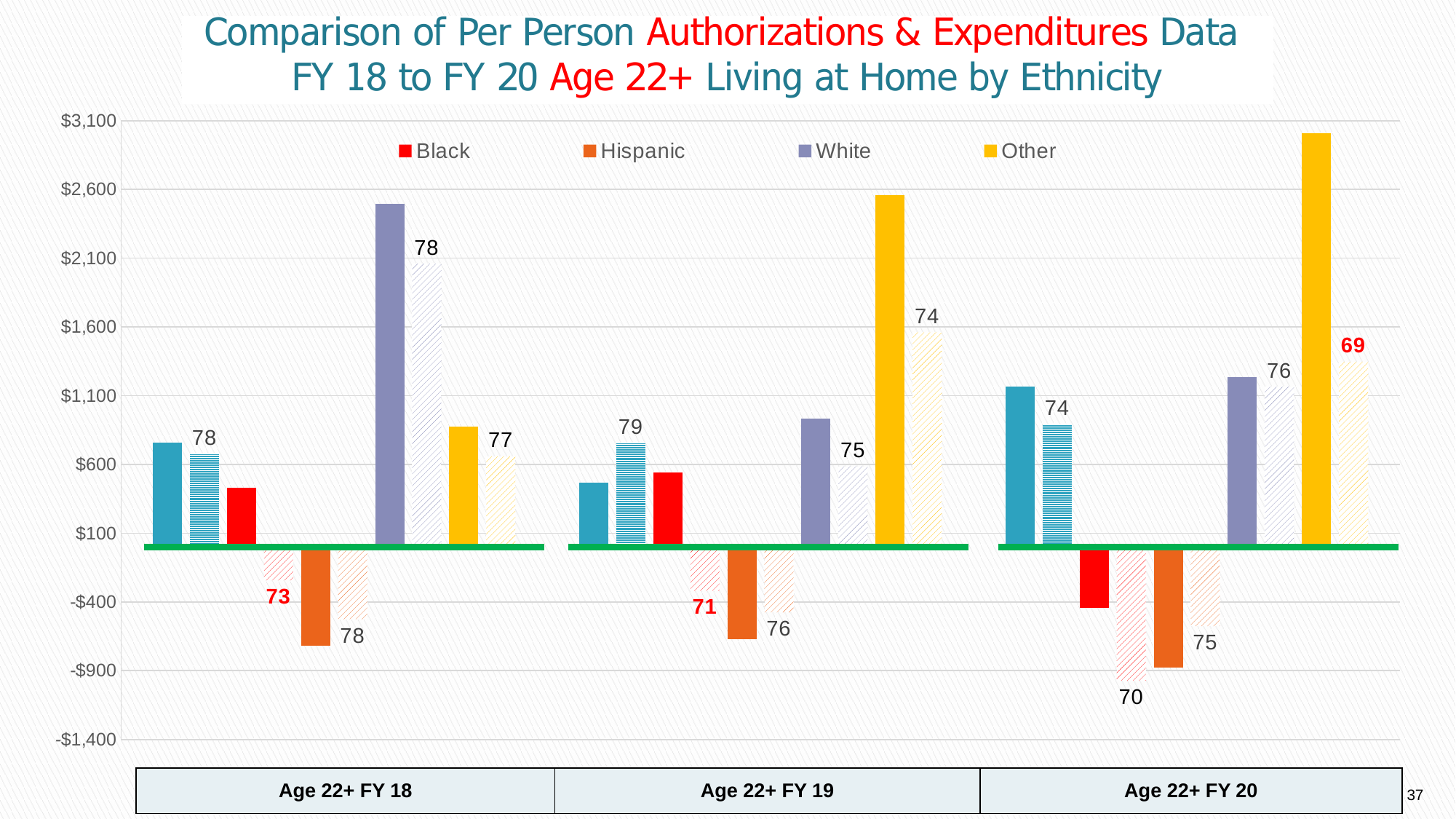

Comparison of Per Person Authorizations & Expenditures Data
FY 18 to FY 20 Age 22+ Living at Home by Ethnicity

### Chart

| Category | Asian | Asian E | Black | Black/African American E | Hispanic | Hispanic E | White | White E | Other | Other E |
|---|---|---|---|---|---|---|---|---|---|---|
| Age 22+ FY 18 | 758.1499999999996 | 677.3999999999996 | 429.84000000000015 | -242.79999999999927 | -719.5100000000002 | -525.9099999999999 | 2495.09 | 2060.5499999999993 | 877.6100000000006 | 659.0 |
| Age 22+ FY 19 | 465.8099999999995 | 757.3999999999996 | 540.8700000000008 | -319.0400000000009 | -673.3099999999995 | -476.2900000000009 | 931.9300000000003 | 586.2199999999993 | 2560.1899999999987 | 1561.7399999999998 |
| Age 22+ FY 20 | 1165.5600000000013 | 891.5599999999995 | -445.53000000000065 | -972.4200000000001 | -876.7000000000007 | -576.2999999999993 | 1233.0200000000004 | 1164.75 | 3010.84 | 1347.2700000000004 |
37
| Age 22+ FY 18 | Age 22+ FY 19 | Age 22+ FY 20 |
| --- | --- | --- |